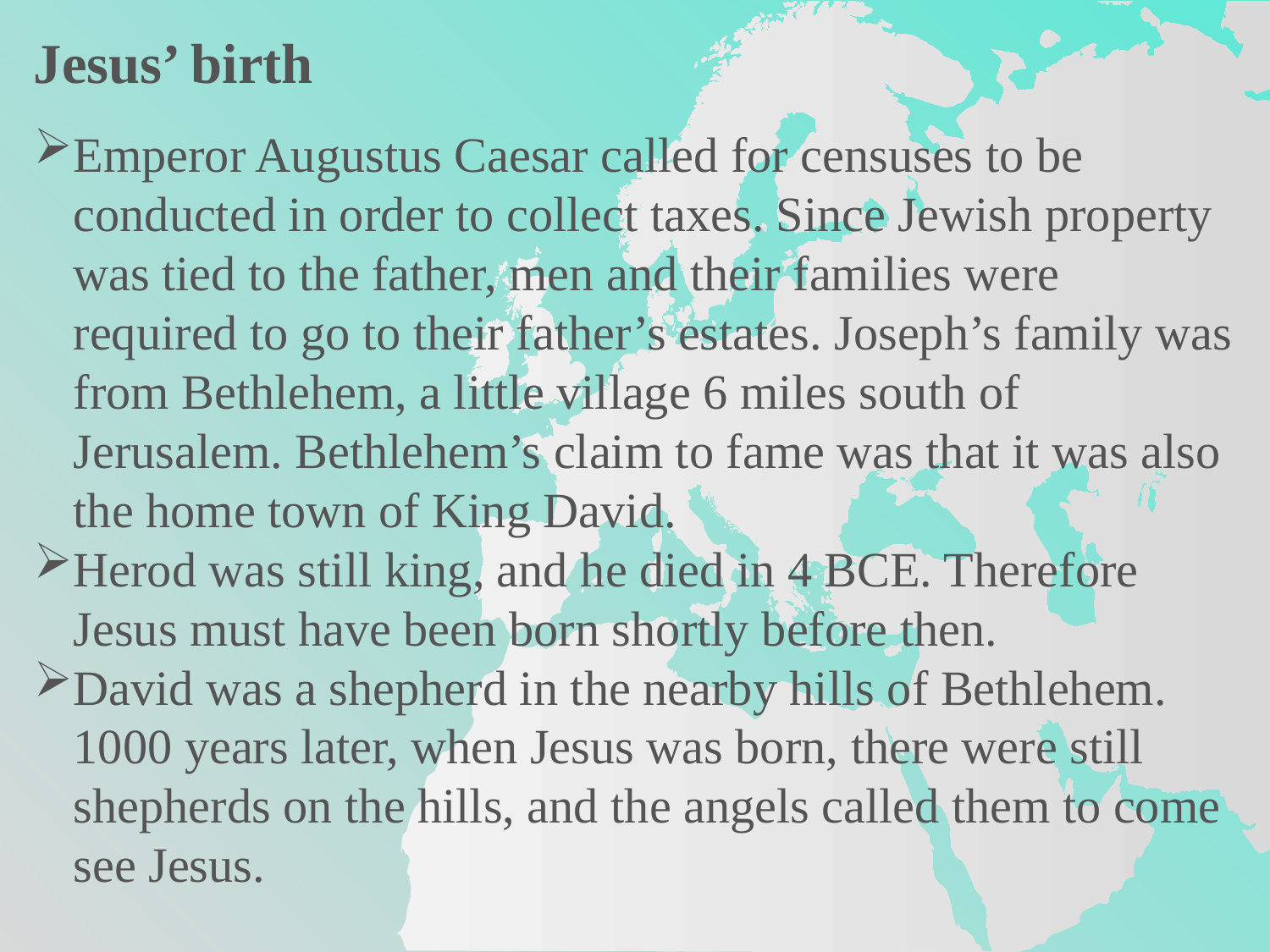

Jesus’ birth
Emperor Augustus Caesar called for censuses to be conducted in order to collect taxes. Since Jewish property was tied to the father, men and their families were required to go to their father’s estates. Joseph’s family was from Bethlehem, a little village 6 miles south of Jerusalem. Bethlehem’s claim to fame was that it was also the home town of King David.
Herod was still king, and he died in 4 BCE. Therefore Jesus must have been born shortly before then.
David was a shepherd in the nearby hills of Bethlehem. 1000 years later, when Jesus was born, there were still shepherds on the hills, and the angels called them to come see Jesus.